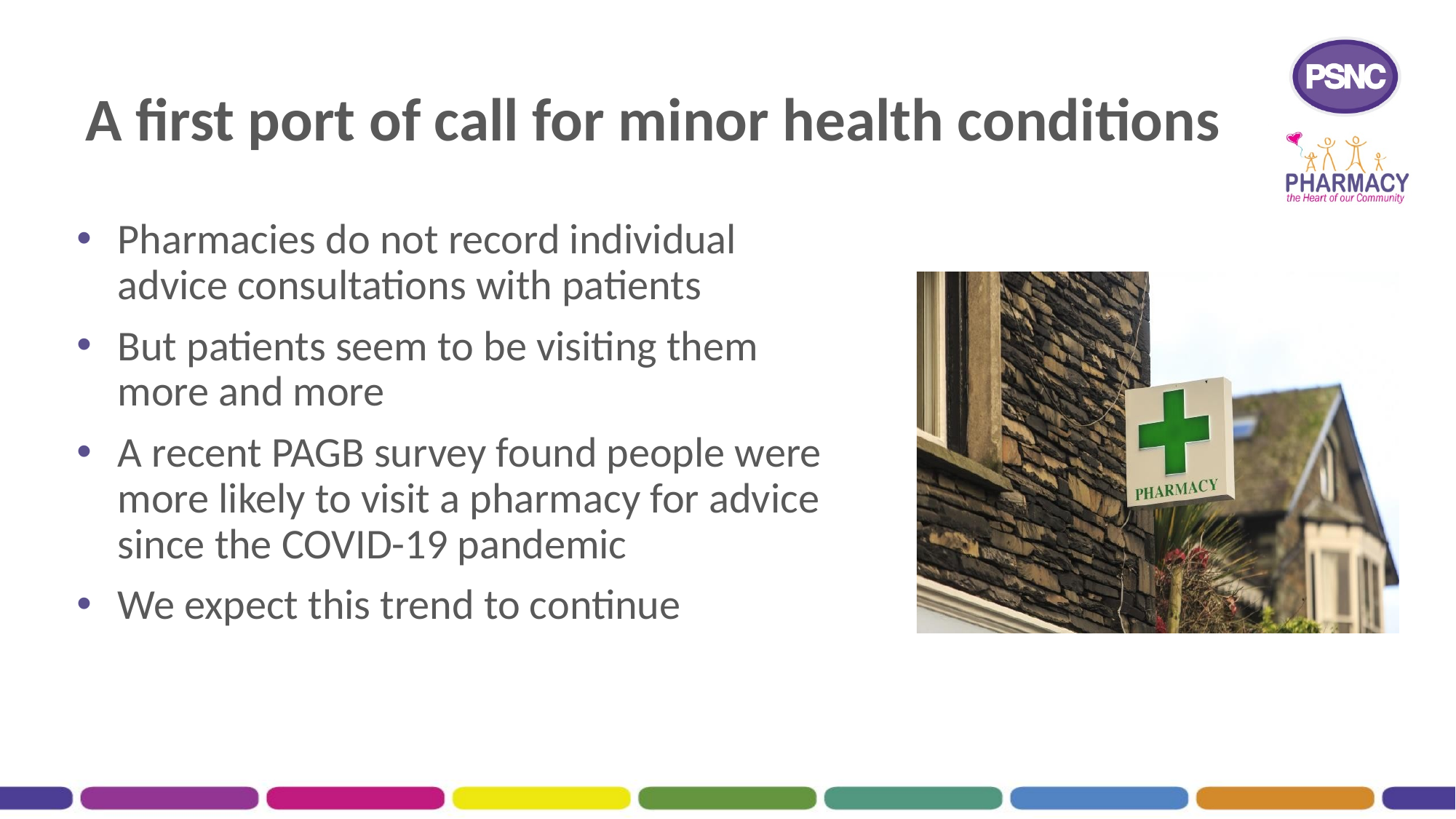

# A first port of call for minor health conditions
Pharmacies do not record individual advice consultations with patients
But patients seem to be visiting them more and more
A recent PAGB survey found people were more likely to visit a pharmacy for advice since the COVID-19 pandemic
We expect this trend to continue